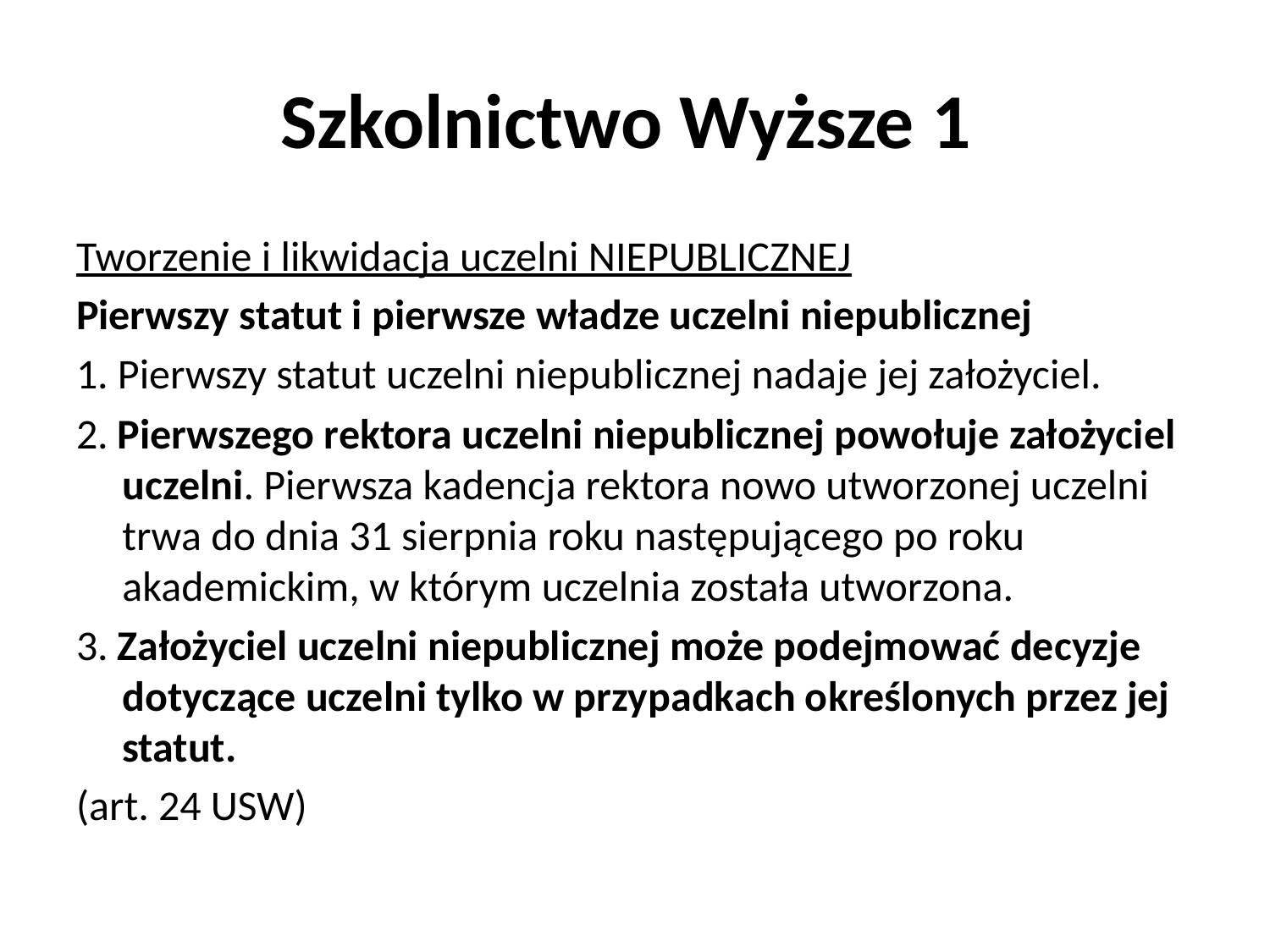

# Szkolnictwo Wyższe 1
Tworzenie i likwidacja uczelni NIEPUBLICZNEJ
Pierwszy statut i pierwsze władze uczelni niepublicznej
1. Pierwszy statut uczelni niepublicznej nadaje jej założyciel.
2. Pierwszego rektora uczelni niepublicznej powołuje założyciel uczelni. Pierwsza kadencja rektora nowo utworzonej uczelni trwa do dnia 31 sierpnia roku następującego po roku akademickim, w którym uczelnia została utworzona.
3. Założyciel uczelni niepublicznej może podejmować decyzje dotyczące uczelni tylko w przypadkach określonych przez jej statut.
(art. 24 USW)